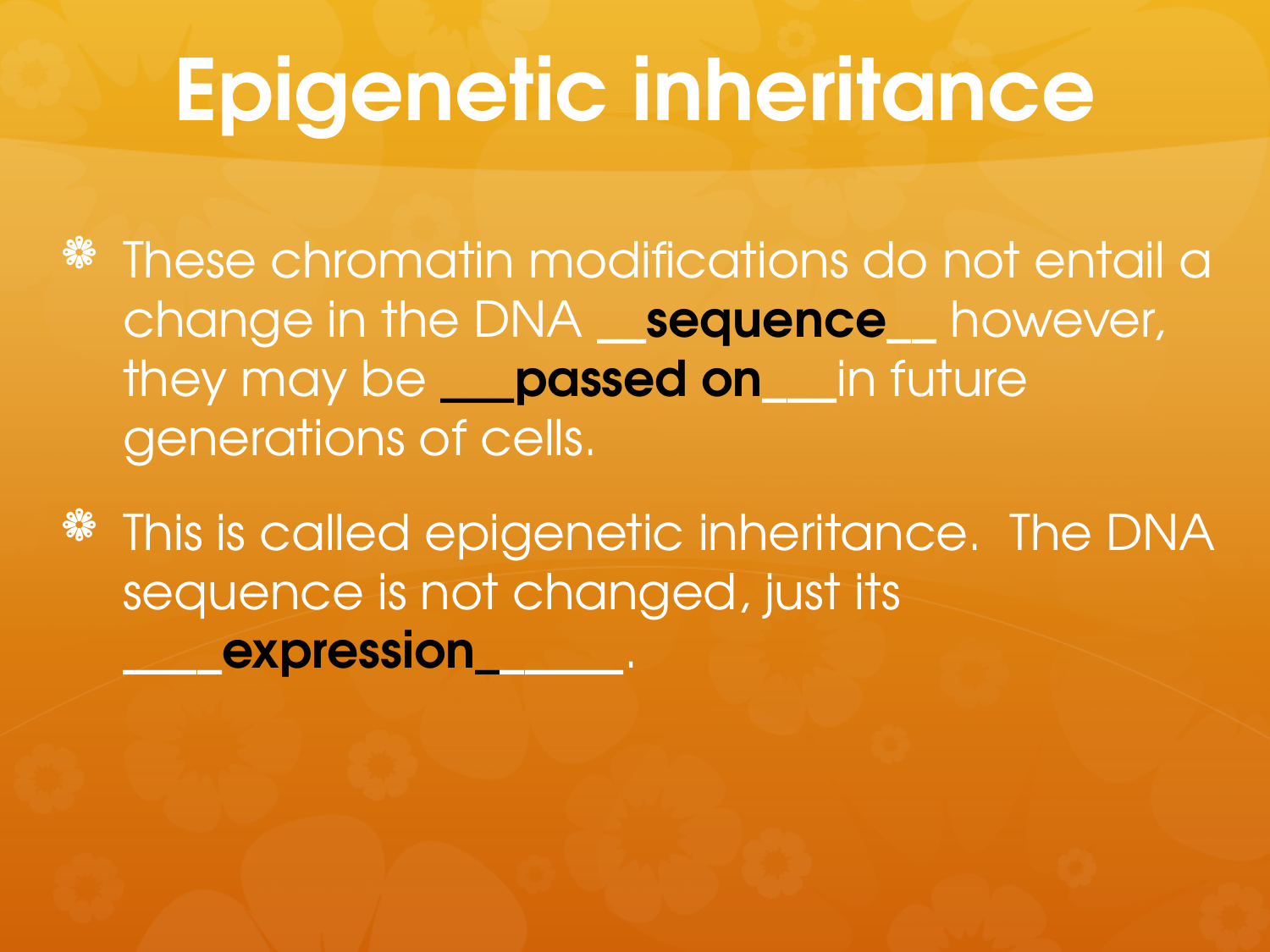

# Epigenetic inheritance
These chromatin modifications do not entail a change in the DNA __sequence__ however, they may be ___passed on___in future generations of cells.
This is called epigenetic inheritance.  The DNA sequence is not changed, just its ____expression______.